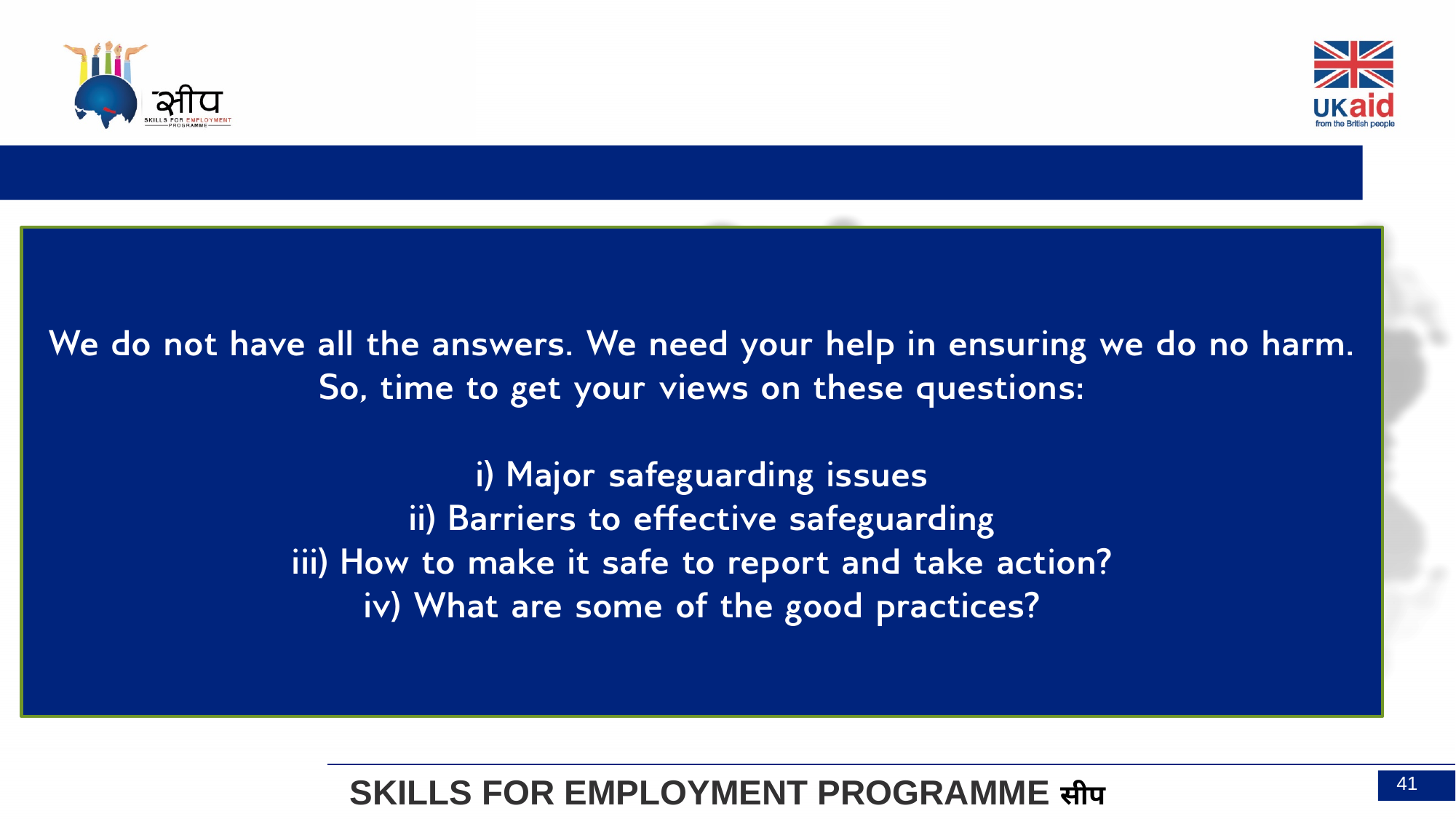

We do not have all the answers. We need your help in ensuring we do no harm. So, time to get your views on these questions:

i) Major safeguarding issues
ii) Barriers to effective safeguarding
iii) How to make it safe to report and take action?
iv) What are some of the good practices?